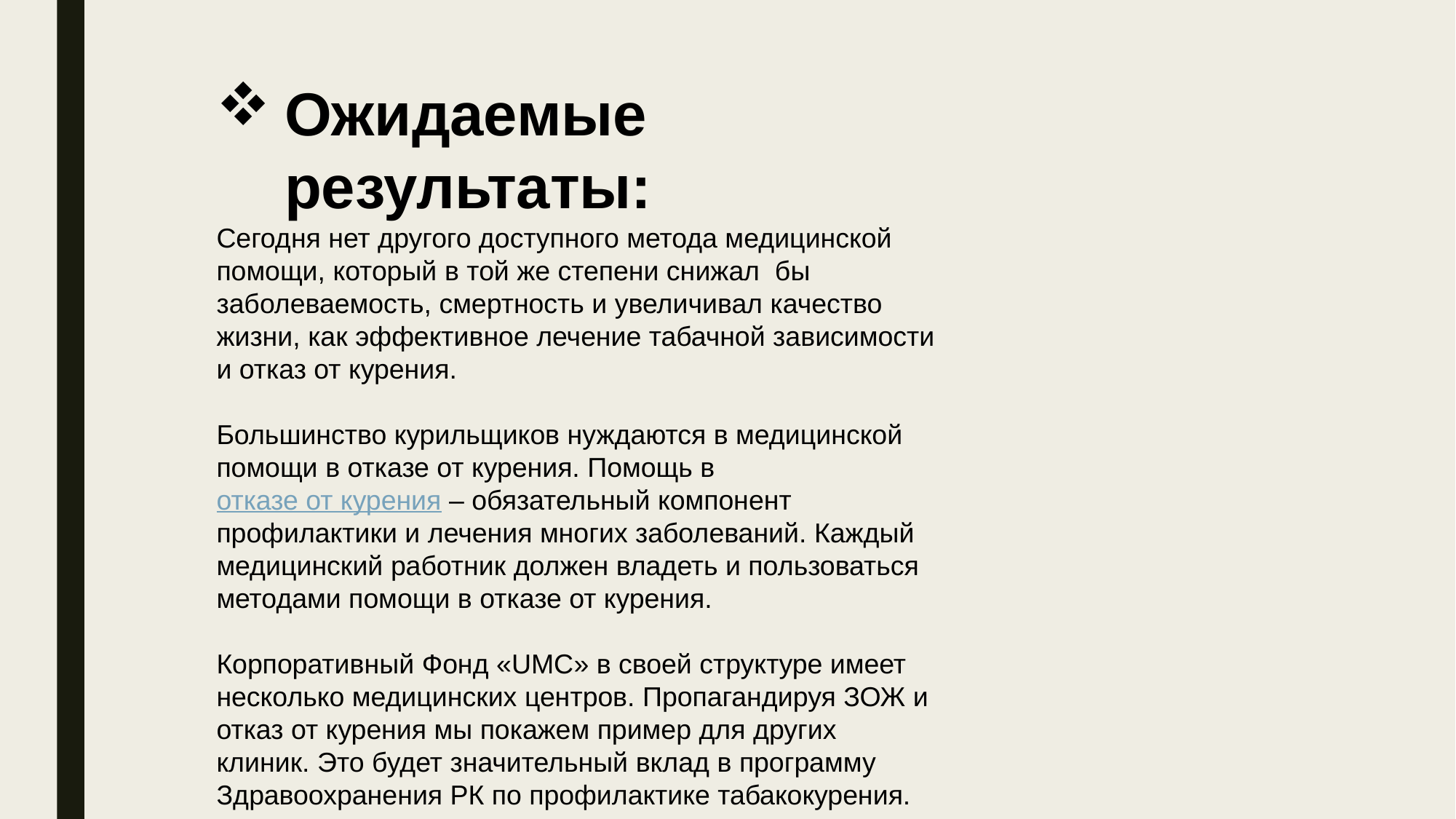

Ожидаемые результаты:
Сегодня нет другого доступного метода медицинской помощи, который в той же степени снижал  бы заболеваемость, смертность и увеличивал качество жизни, как эффективное лечение табачной зависимости и отказ от курения.
 
Большинство курильщиков нуждаются в медицинской помощи в отказе от курения. Помощь в отказе от курения – обязательный компонент профилактики и лечения многих заболеваний. Каждый медицинский работник должен владеть и пользоваться методами помощи в отказе от курения.

Корпоративный Фонд «UMC» в своей структуре имеет несколько медицинских центров. Пропагандируя ЗОЖ и отказ от курения мы покажем пример для других клиник. Это будет значительный вклад в программу Здравоохранения РК по профилактике табакокурения.